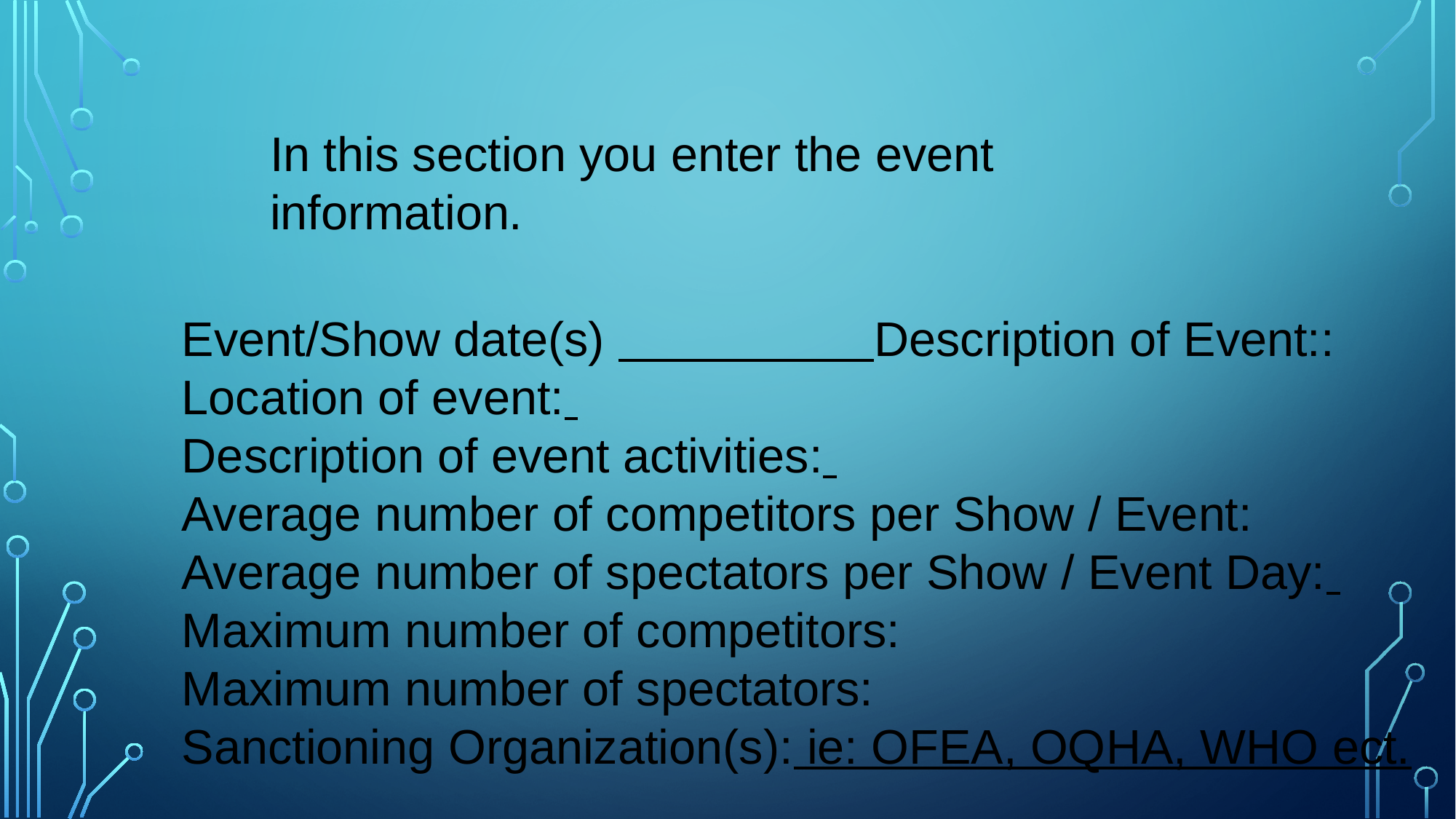

In this section you enter the event information.
Event/Show date(s)	                   Description of Event::
Location of event:
Description of event activities:
Average number of competitors per Show / Event:
Average number of spectators per Show / Event Day:
Maximum number of competitors:
Maximum number of spectators:
Sanctioning Organization(s): ie: OFEA, OQHA, WHO ect.